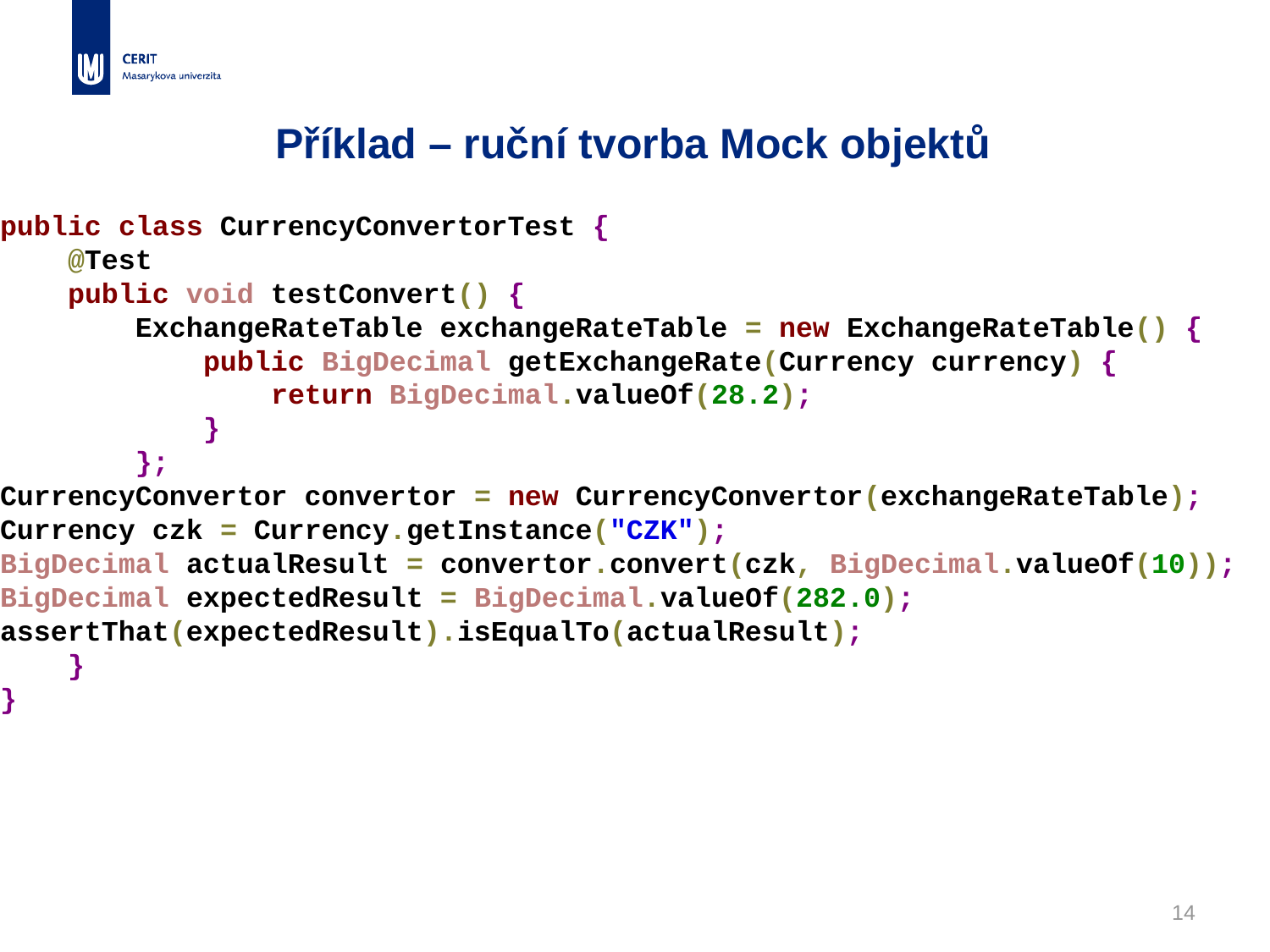

# Příklad – ruční tvorba Mock objektů
public class CurrencyConvertorTest {
    @Test
    public void testConvert() {
        ExchangeRateTable exchangeRateTable = new ExchangeRateTable() {
            public BigDecimal getExchangeRate(Currency currency) {
                return BigDecimal.valueOf(28.2);
            }
        };
CurrencyConvertor convertor = new CurrencyConvertor(exchangeRateTable);
Currency czk = Currency.getInstance("CZK");
BigDecimal actualResult = convertor.convert(czk, BigDecimal.valueOf(10));
BigDecimal expectedResult = BigDecimal.valueOf(282.0);
assertThat(expectedResult).isEqualTo(actualResult);
    }
}
14